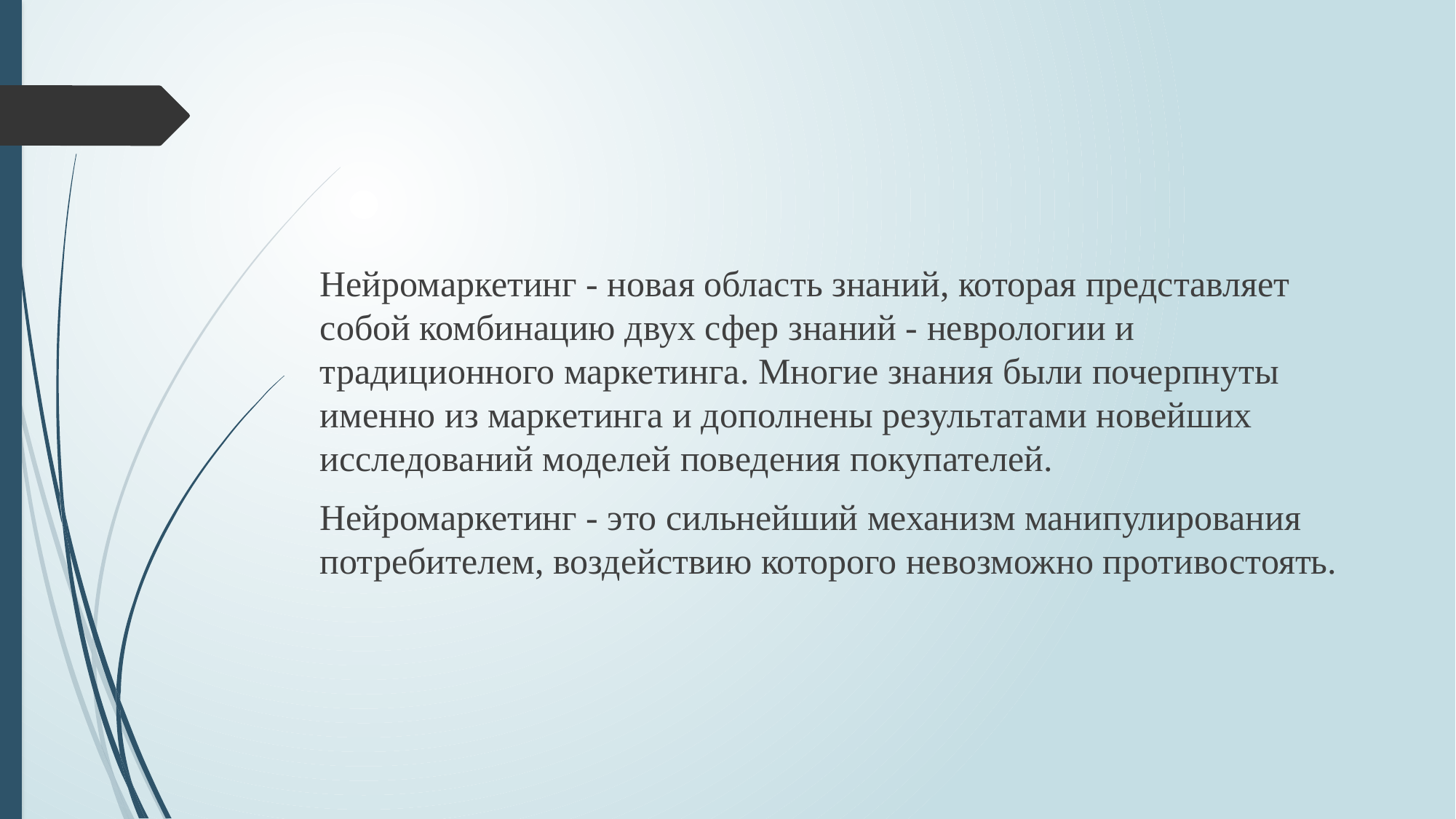

#
Нейромаркетинг - новая область знаний, которая представляет собой комбинацию двух сфер знаний - неврологии и традиционного маркетинга. Многие знания были почерпнуты именно из маркетинга и дополнены результатами новейших исследований моделей поведения покупателей.
Нейромаркетинг - это сильнейший механизм манипулирования потребителем, воздействию которого невозможно противостоять.